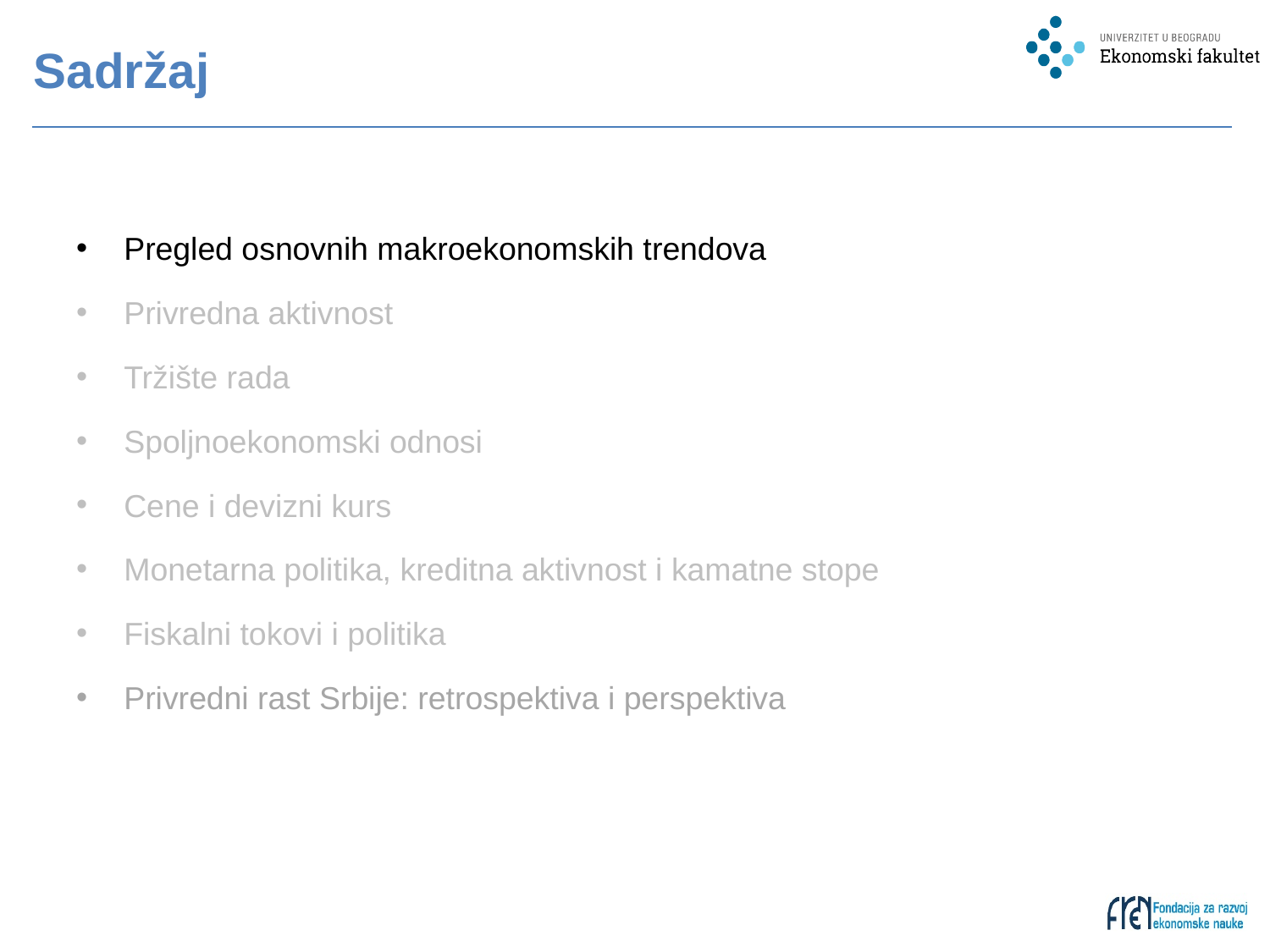

# Sadržaj
Pregled osnovnih makroekonomskih trendova

Privredna aktivnost

Tržište rada

Spoljnoekonomski odnosi

Cene i devizni kurs

Monetarna politika, kreditna aktivnost i kamatne stope

Fiskalni tokovi i politika

Privredni rast Srbije: retrospektiva i perspektiva